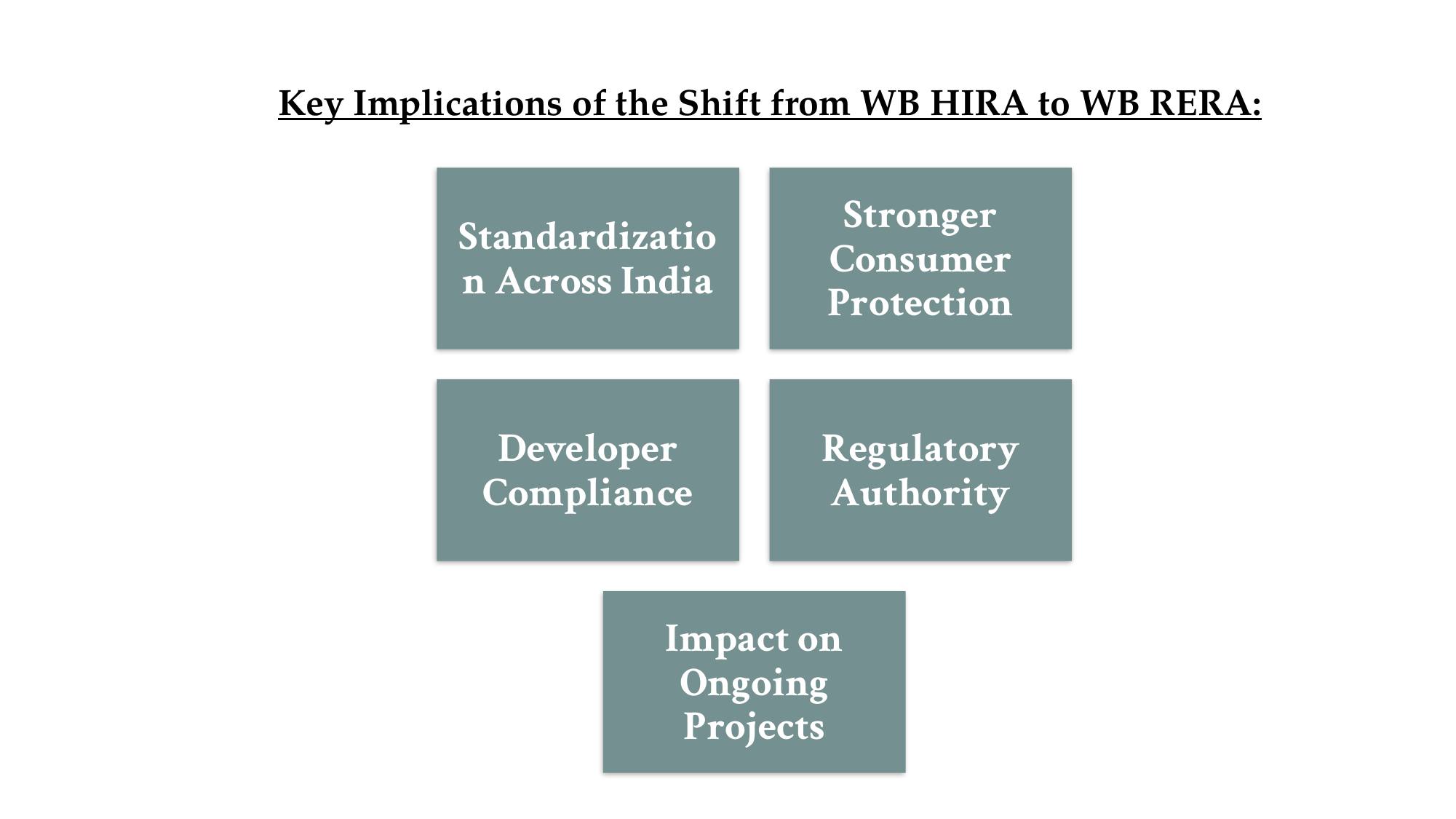

Key Implications of the Shift from WB HIRA to WB RERA:
Standardization Across India
Stronger Consumer Protection
Developer Compliance
Regulatory Authority
Impact on Ongoing Projects